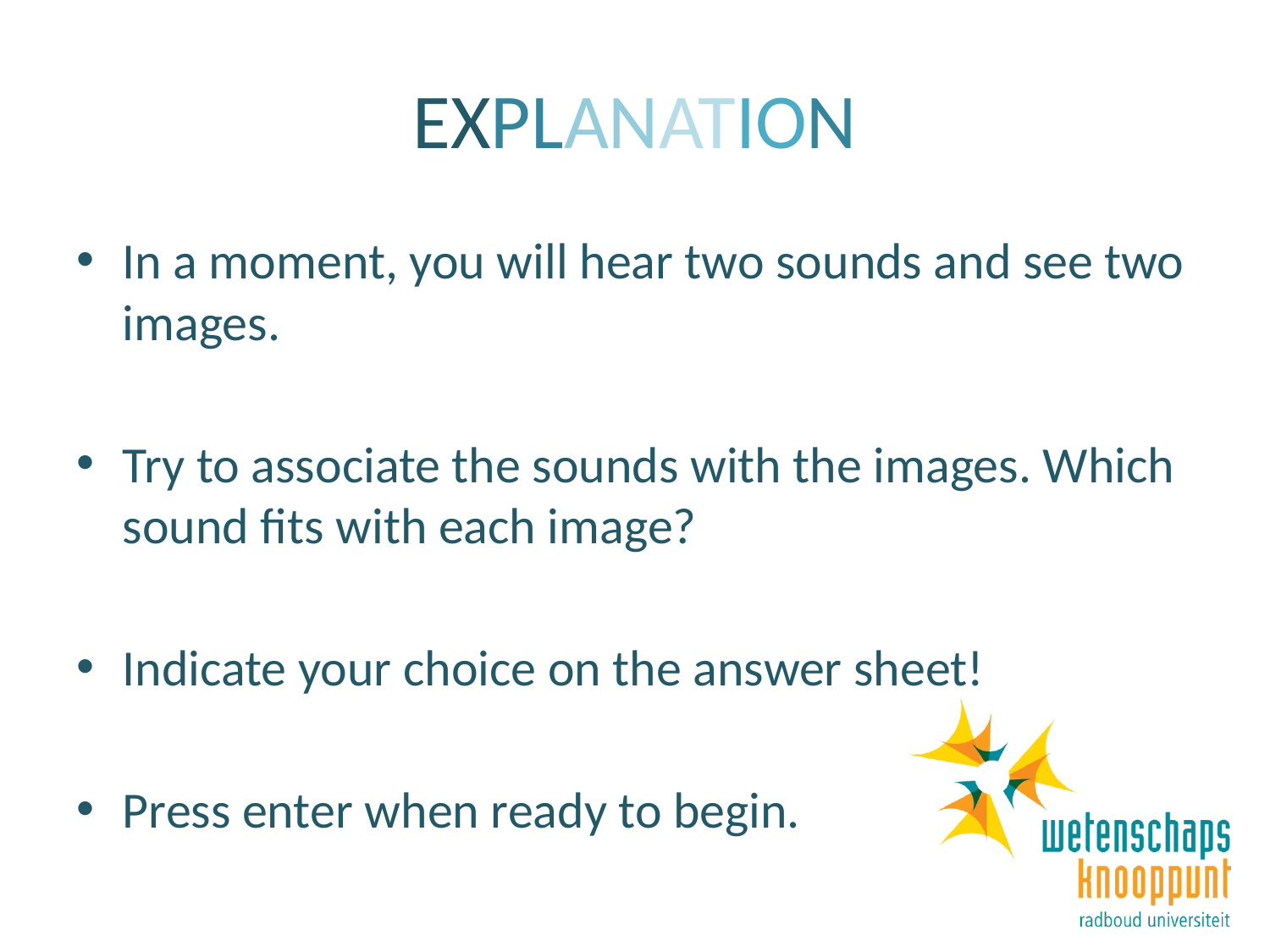

# EXPLANATION
In a moment, you will hear two sounds and see two images.

Try to associate the sounds with the images. Which sound fits with each image?

Indicate your choice on the answer sheet!

Press enter when ready to begin.